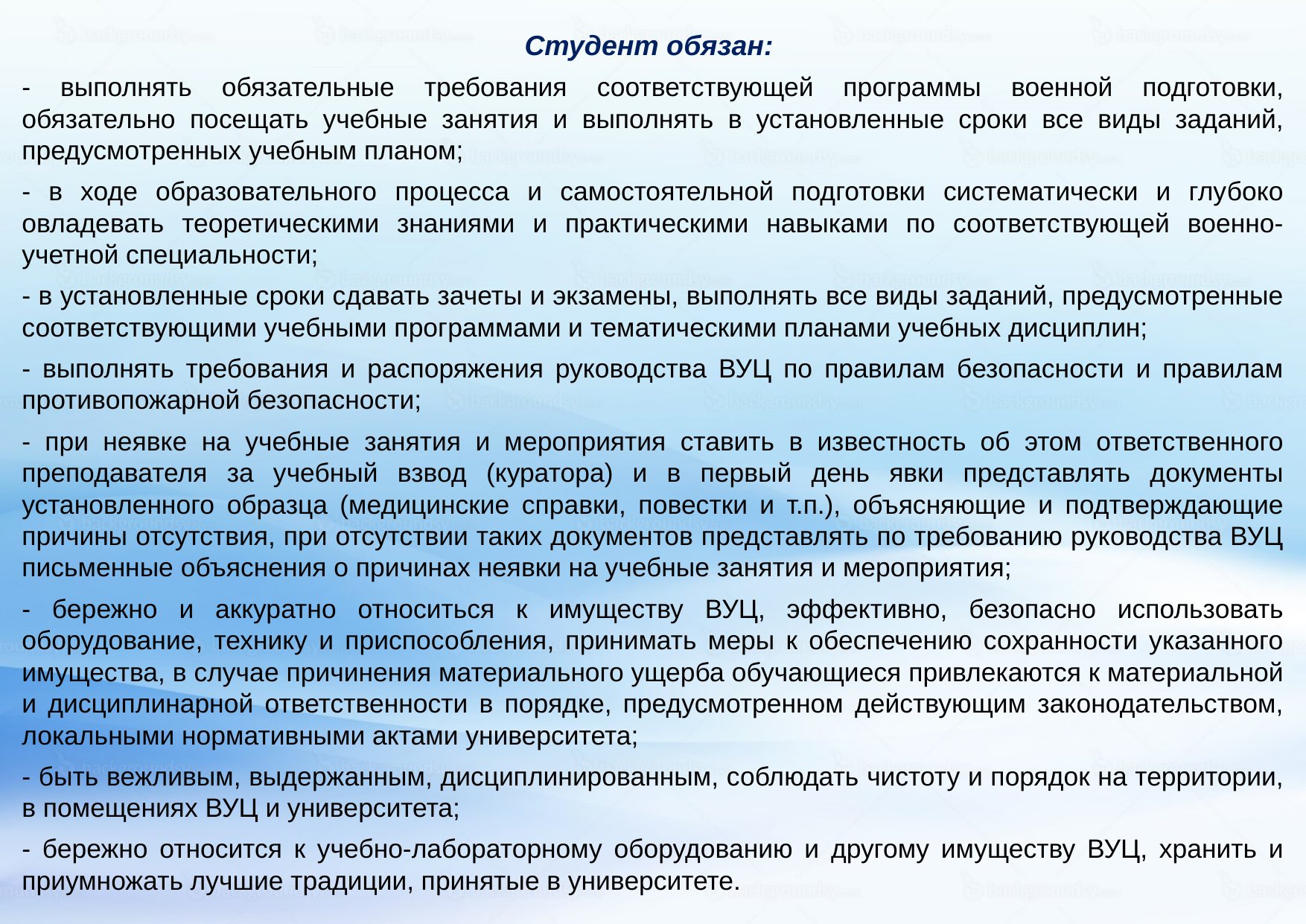

Студент обязан:
- выполнять обязательные требования соответствующей программы военной подготовки, обязательно посещать учебные занятия и выполнять в установленные сроки все виды заданий, предусмотренных учебным планом;
- в ходе образовательного процесса и самостоятельной подготовки систематически и глубоко овладевать теоретическими знаниями и практическими навыками по соответствующей военно-учетной специальности;
- в установленные сроки сдавать зачеты и экзамены, выполнять все виды заданий, предусмотренные соответствующими учебными программами и тематическими планами учебных дисциплин;
- выполнять требования и распоряжения руководства ВУЦ по правилам безопасности и правилам противопожарной безопасности;
- при неявке на учебные занятия и мероприятия ставить в известность об этом ответственного преподавателя за учебный взвод (куратора) и в первый день явки представлять документы установленного образца (медицинские справки, повестки и т.п.), объясняющие и подтверждающие причины отсутствия, при отсутствии таких документов представлять по требованию руководства ВУЦ письменные объяснения о причинах неявки на учебные занятия и мероприятия;
- бережно и аккуратно относиться к имуществу ВУЦ, эффективно, безопасно использовать оборудование, технику и приспособления, принимать меры к обеспечению сохранности указанного имущества, в случае причинения материального ущерба обучающиеся привлекаются к материальной и дисциплинарной ответственности в порядке, предусмотренном действующим законодательством, локальными нормативными актами университета;
- быть вежливым, выдержанным, дисциплинированным, соблюдать чистоту и порядок на территории, в помещениях ВУЦ и университета;
- бережно относится к учебно-лабораторному оборудованию и другому имуществу ВУЦ, хранить и приумножать лучшие традиции, принятые в университете.